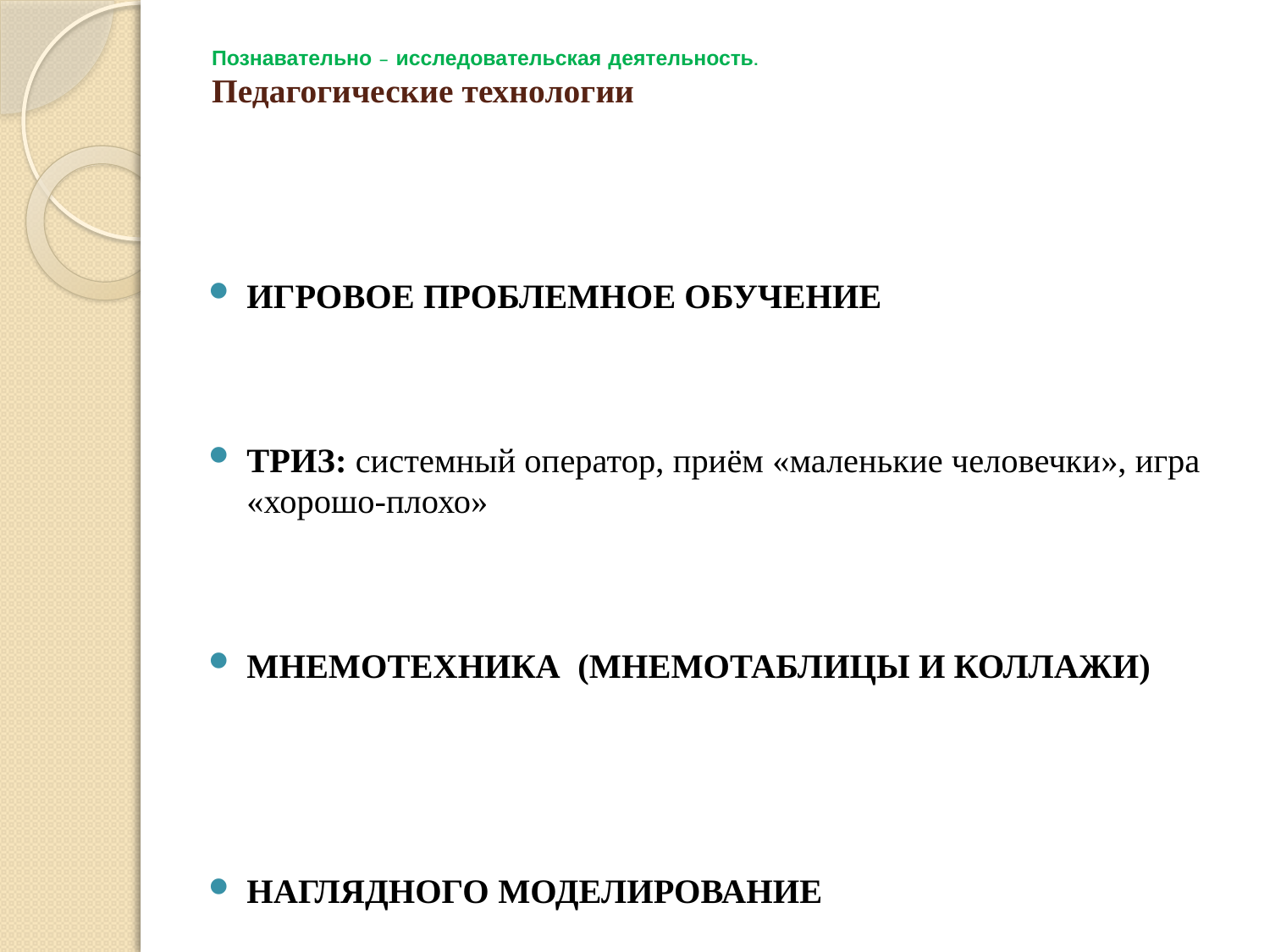

# Познавательно – исследовательская деятельность. Педагогические технологии
ИГРОВОЕ ПРОБЛЕМНОЕ ОБУЧЕНИЕ

ТРИЗ: системный оператор, приём «маленькие человечки», игра «хорошо-плохо»

МНЕМОТЕХНИКА  (МНЕМОТАБЛИЦЫ И КОЛЛАЖИ)

НАГЛЯДНОГО МОДЕЛИРОВАНИЕ